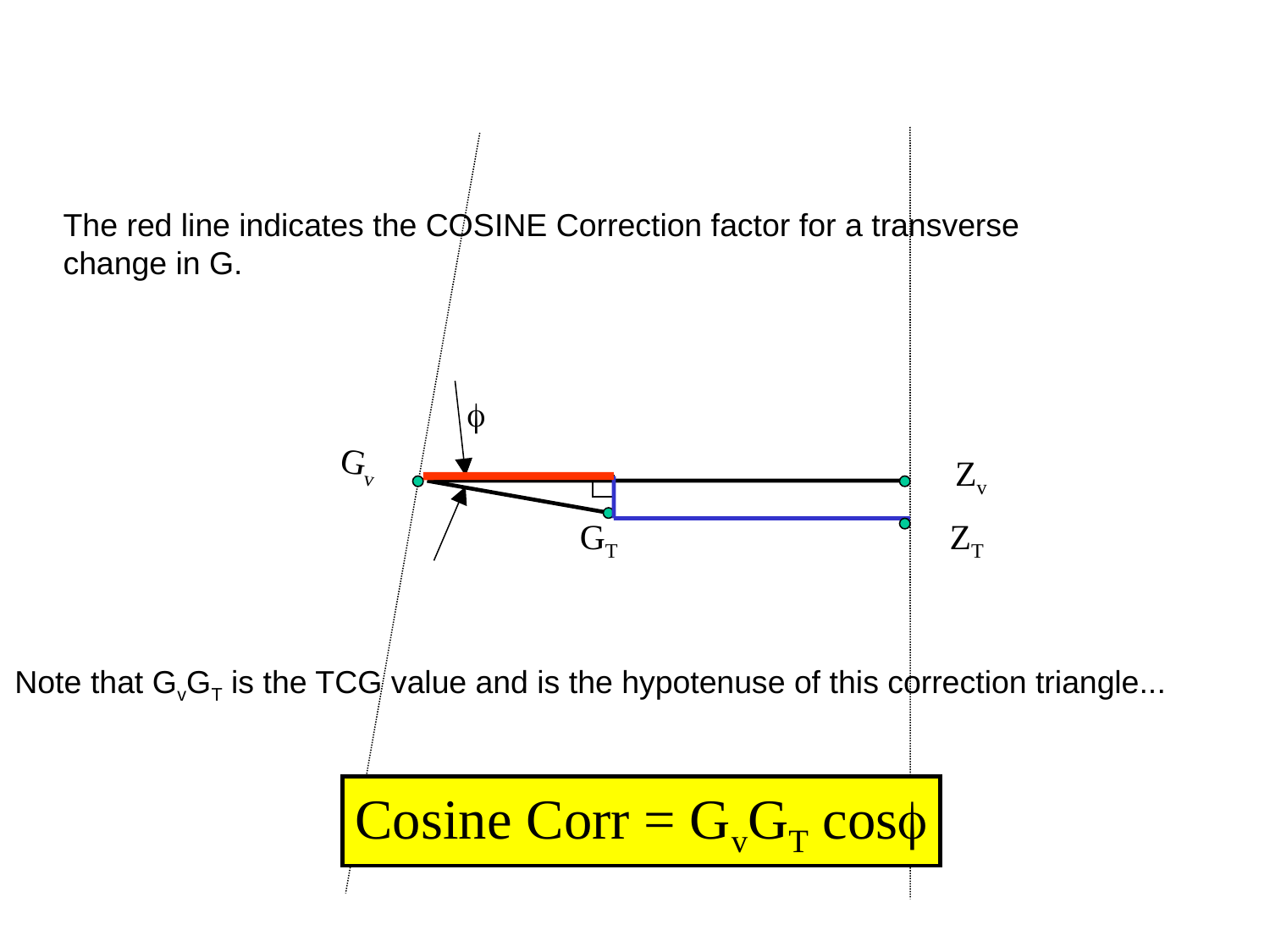

The red line indicates the COSINE Correction factor for a transverse
change in G.

φ
Gv
Zv

GT

ZT

Note that GvGT is the TCG value and is the hypotenuse of this correction triangle...
Cosine Corr = GvGT cosφ